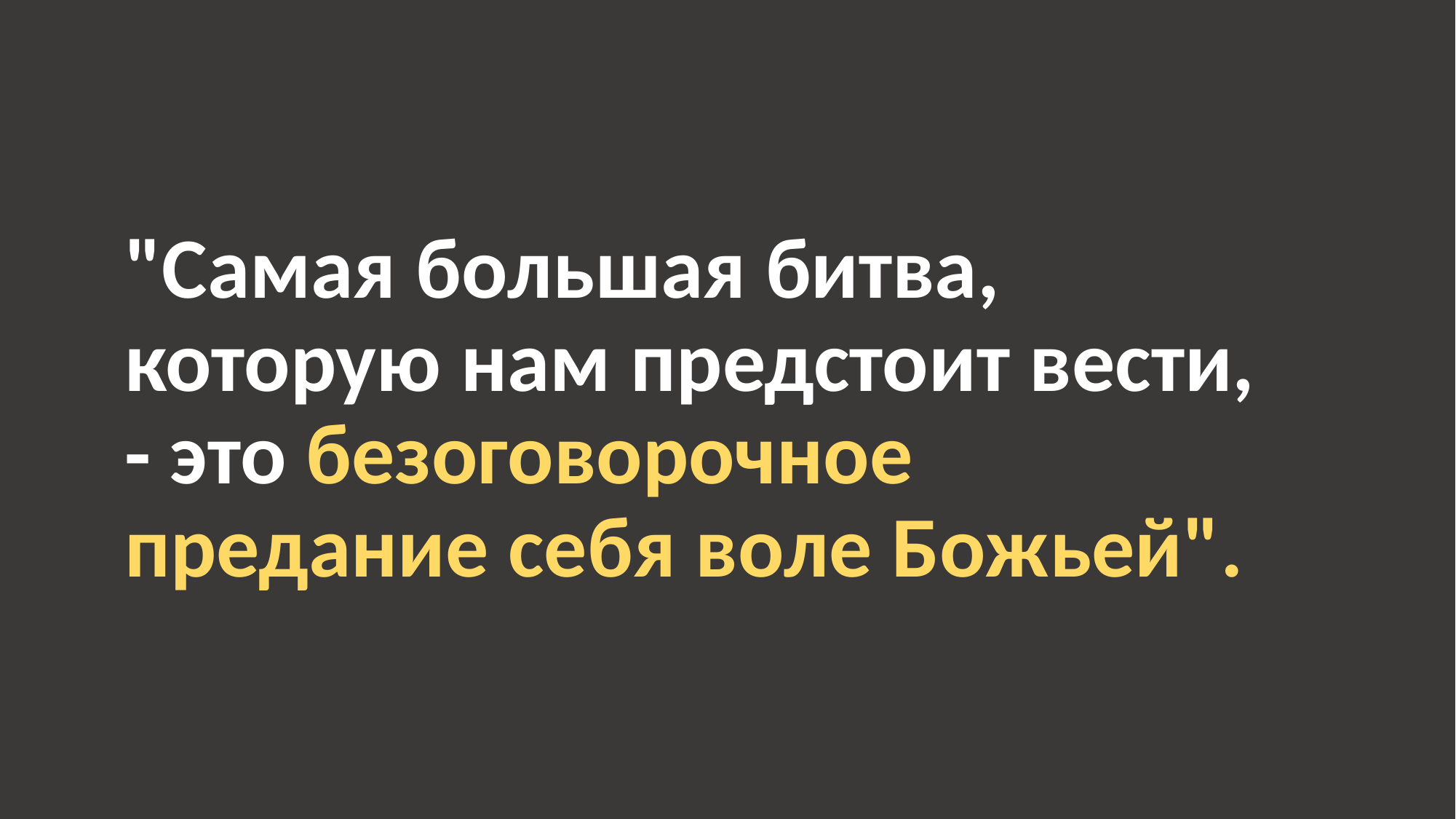

#
"Самая большая битва, которую нам предстоит вести, - это безоговорочное предание себя воле Божьей".